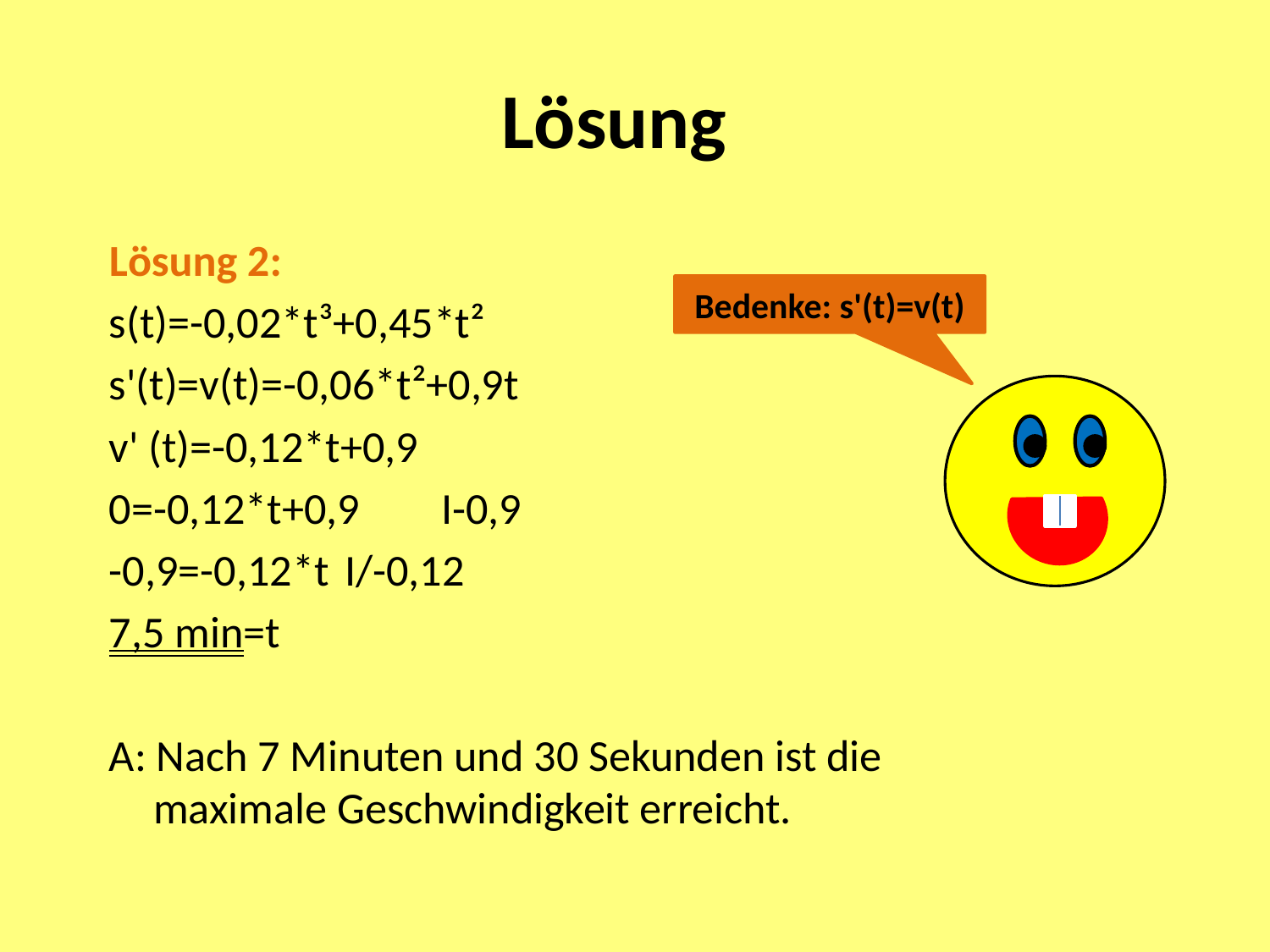

# Lösung
Lösung 2:
s(t)=-0,02*t³+0,45*t²
s'(t)=v(t)=-0,06*t²+0,9t
v' (t)=-0,12*t+0,9
0=-0,12*t+0,9   		I-0,9
-0,9=-0,12*t		I/-0,12
7,5 min=t

A: Nach 7 Minuten und 30 Sekunden ist die
maximale Geschwindigkeit erreicht.

Bedenke: s'(t)=v(t)